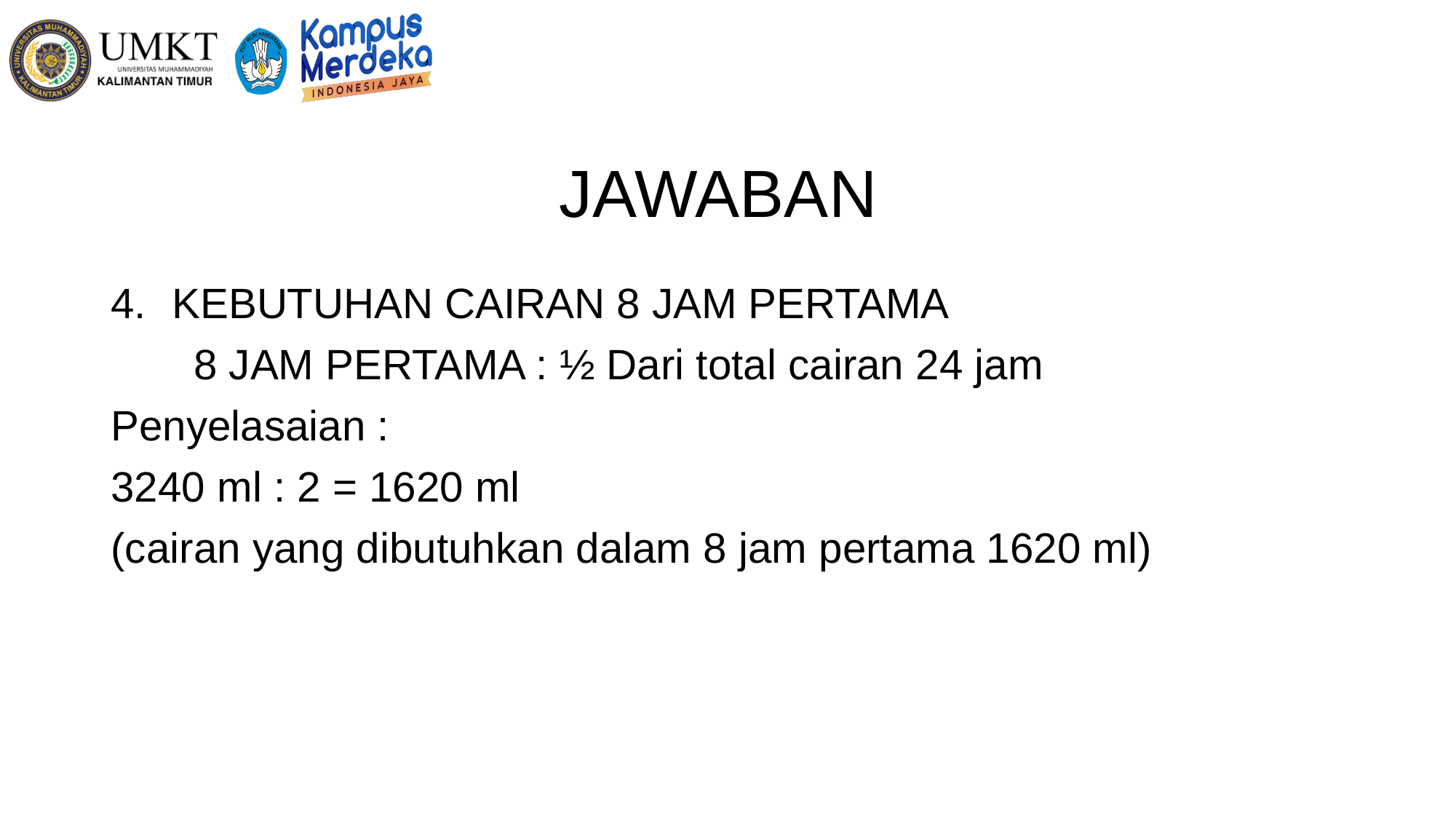

# JAWABAN
KEBUTUHAN CAIRAN 8 JAM PERTAMA
       8 JAM PERTAMA : ½ Dari total cairan 24 jam
Penyelasaian :
3240 ml : 2 = 1620 ml
(cairan yang dibutuhkan dalam 8 jam pertama 1620 ml)